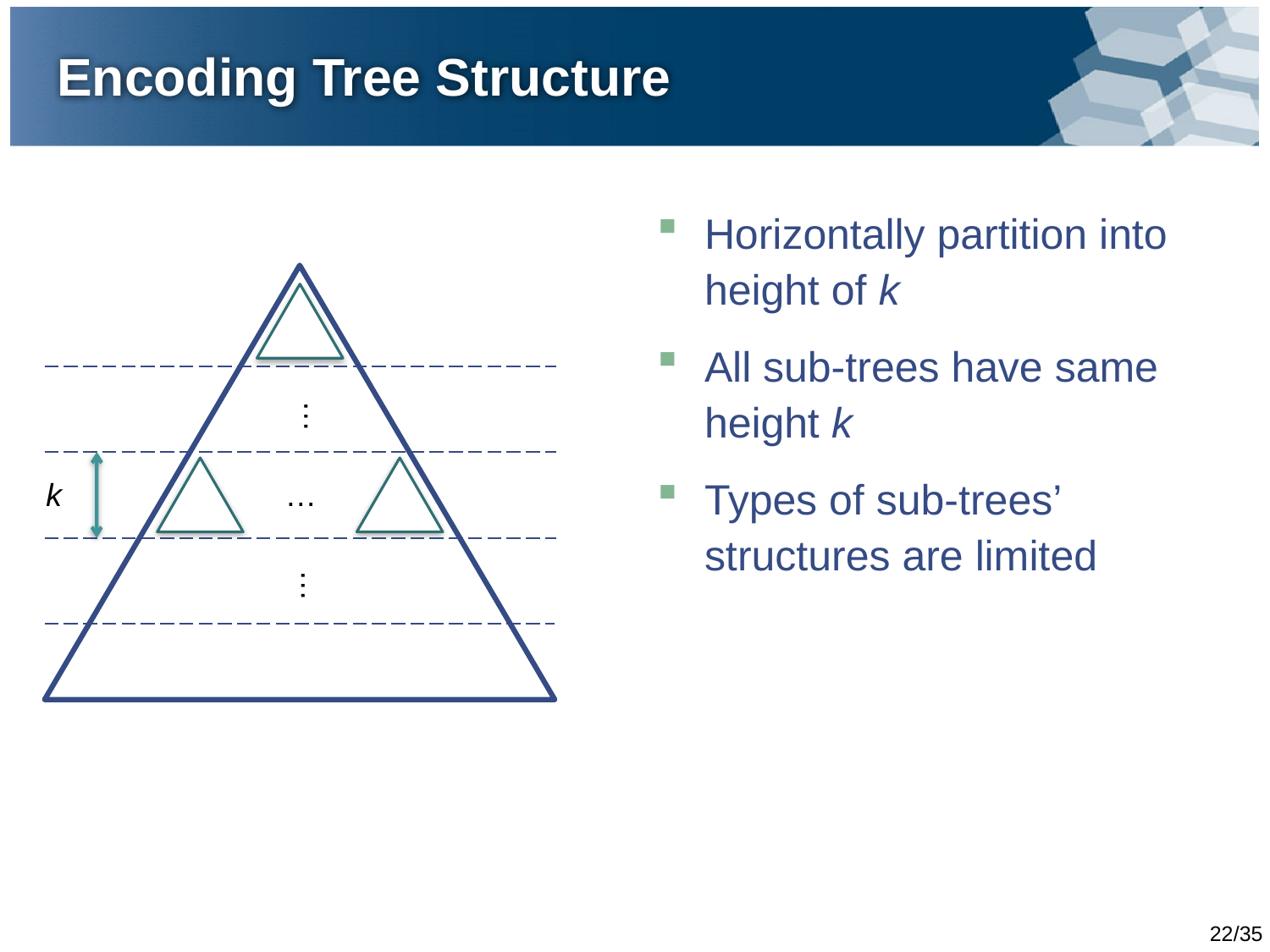

# Encoding Tree Structure
Horizontally partition into height of k
All sub-trees have same height k
Types of sub-trees’ structures are limited

…

…
…
k
22/35